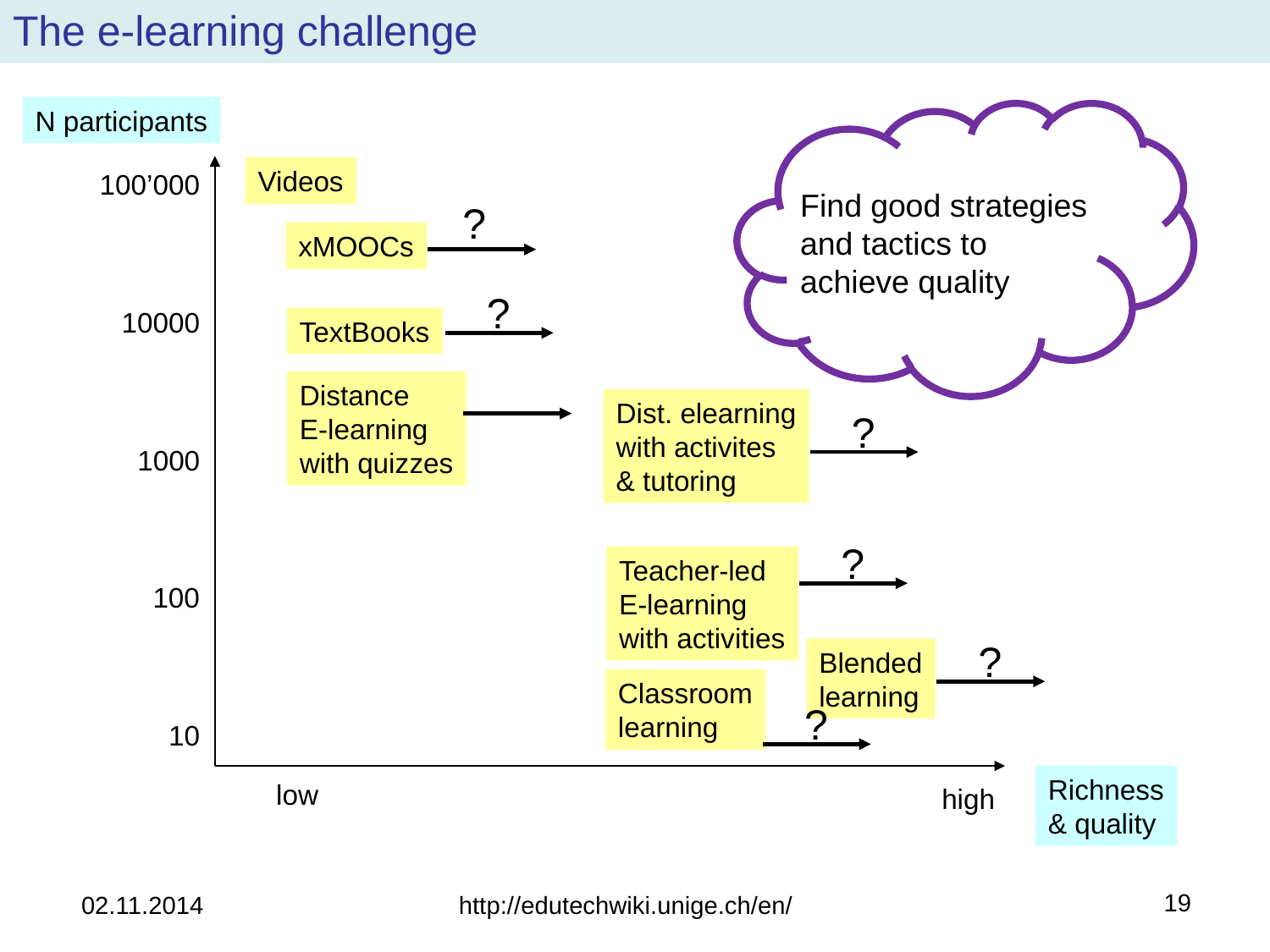

# The e-learning challenge
N participants
Find good strategies and tactics to achieve quality
Videos
100’000
?
xMOOCs
?
10000
TextBooks

Distance
E-learning
with quizzes
Dist. elearning
with activites
& tutoring
?
1000
?
Teacher-led
E-learning
with activities
100
?
Blended
learning
Classroom
learning
?
10
Richness
& quality
low
high
19
02.11.2014
http://edutechwiki.unige.ch/en/